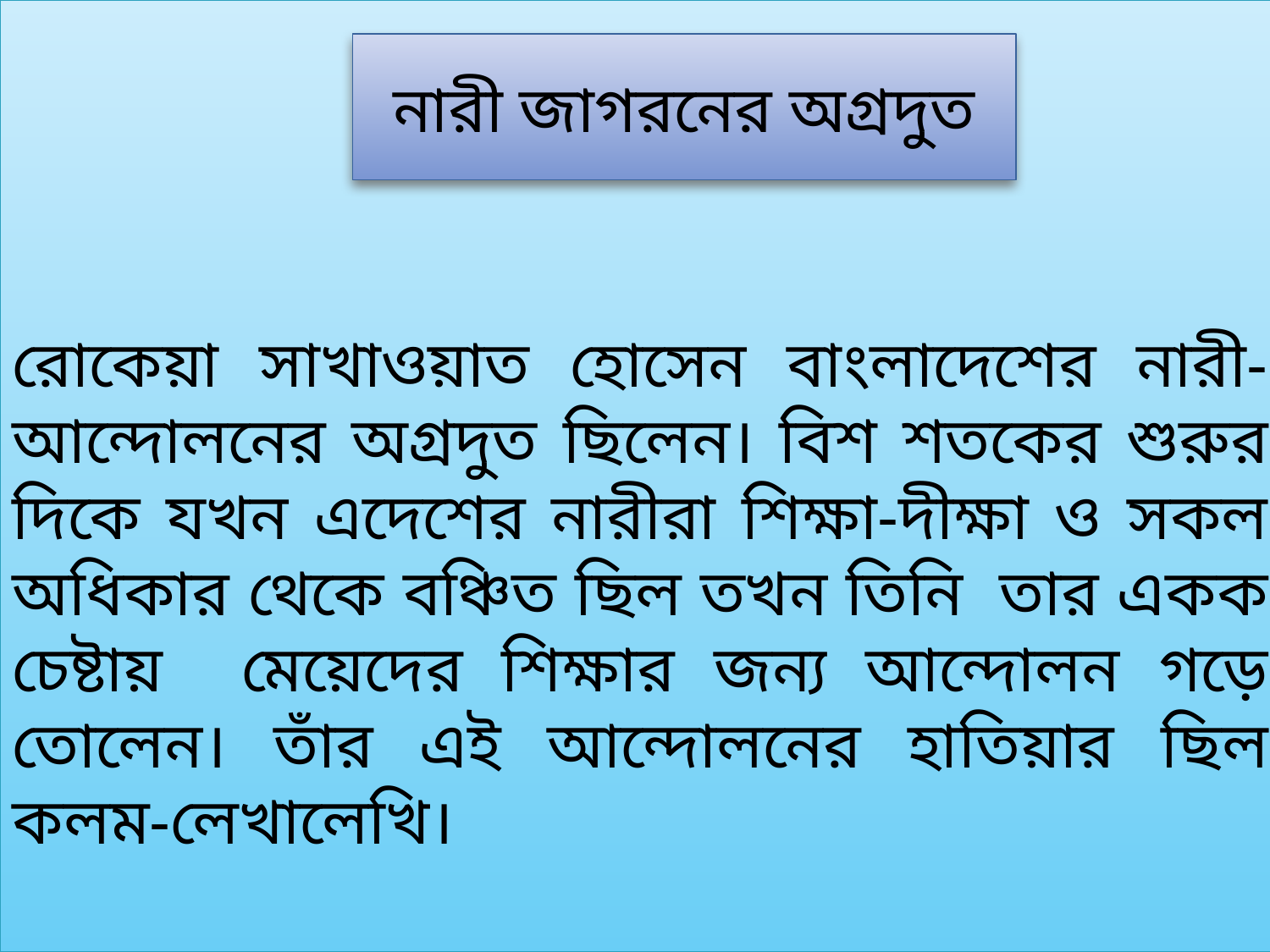

রোকেয়া সাখাওয়াত হোসেন বাংলাদেশের নারী-আন্দোলনের অগ্রদুত ছিলেন। বিশ শতকের শুরুর দিকে যখন এদেশের নারীরা শিক্ষা-দীক্ষা ও সকল অধিকার থেকে বঞ্চিত ছিল তখন তিনি  তার একক চেষ্টায়  মেয়েদের শিক্ষার জন্য আন্দোলন গড়ে তোলেন। তাঁর এই আন্দোলনের হাতিয়ার ছিল কলম-লেখালেখি।
নারী জাগরনের অগ্রদুত